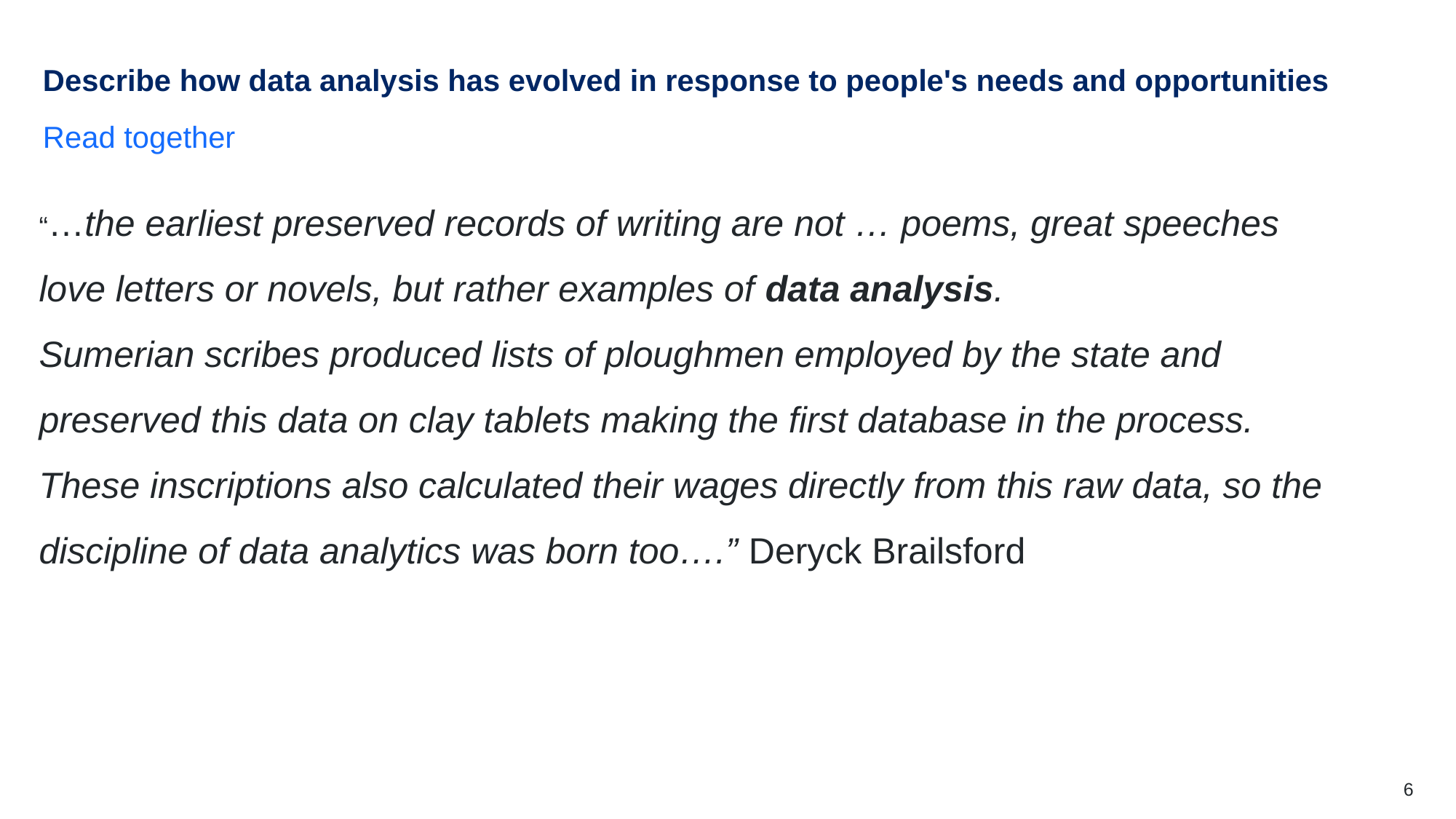

# Describe how data analysis has evolved in response to people's needs and opportunities
Read together
“…the earliest preserved records of writing are not … poems, great speeches love letters or novels, but rather examples of data analysis.
Sumerian scribes produced lists of ploughmen employed by the state and preserved this data on clay tablets making the first database in the process. These inscriptions also calculated their wages directly from this raw data, so the discipline of data analytics was born too….” Deryck Brailsford

6